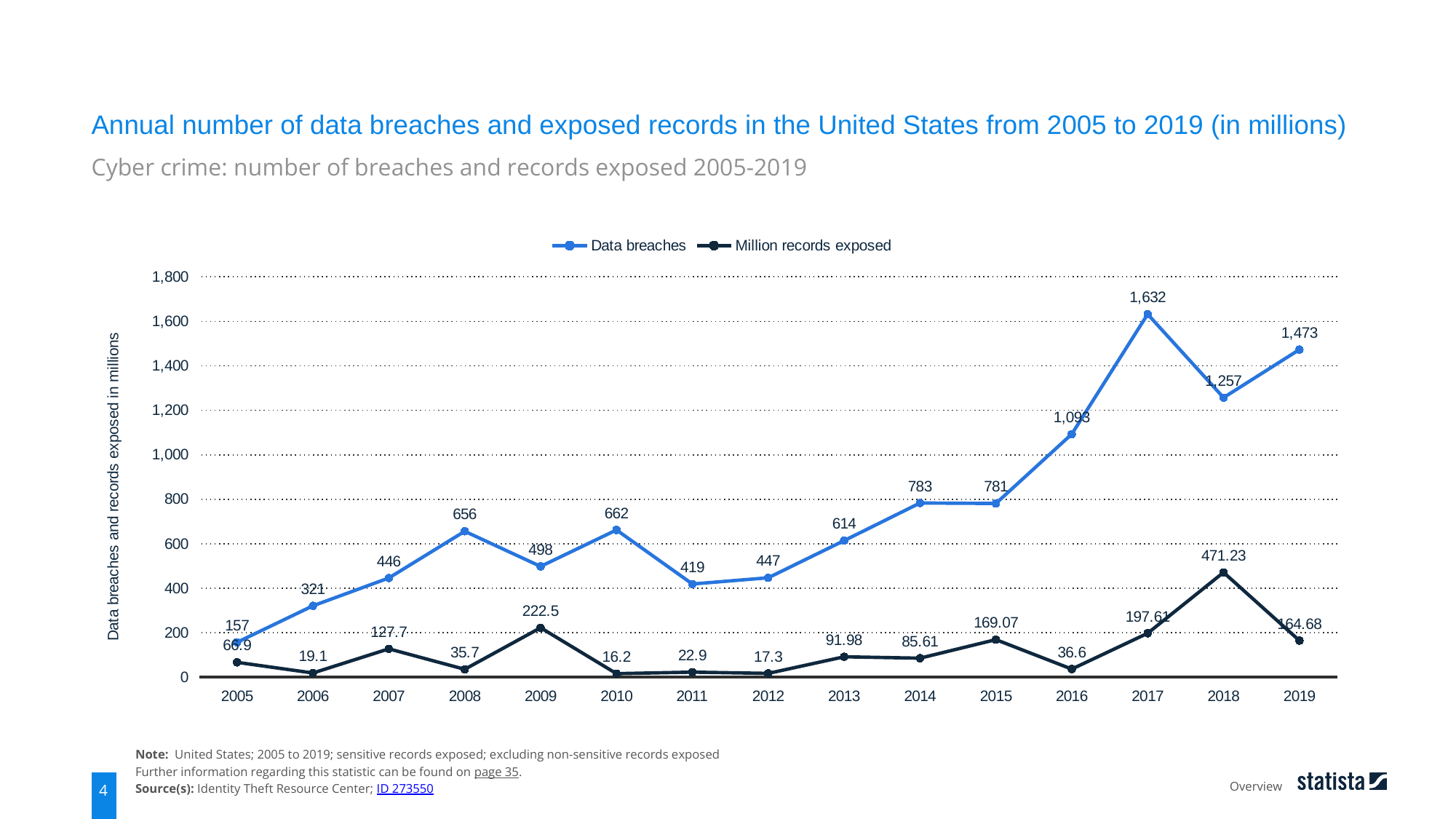

Annual number of data breaches and exposed records in the United States from 2005 to 2019 (in millions)
Cyber crime: number of breaches and records exposed 2005-2019

### Chart

| Category | Data breaches | Million records exposed |
|---|---|---|
| 2005 | 157.0 | 66.9 |
| 2006 | 321.0 | 19.1 |
| 2007 | 446.0 | 127.7 |
| 2008 | 656.0 | 35.7 |
| 2009 | 498.0 | 222.5 |
| 2010 | 662.0 | 16.2 |
| 2011 | 419.0 | 22.9 |
| 2012 | 447.0 | 17.3 |
| 2013 | 614.0 | 91.98 |
| 2014 | 783.0 | 85.61 |
| 2015 | 781.0 | 169.07 |
| 2016 | 1093.0 | 36.6 |
| 2017 | 1632.0 | 197.61 |
| 2018 | 1257.0 | 471.23 |
| 2019 | 1473.0 | 164.68 |
Note:  United States; 2005 to 2019; sensitive records exposed; excluding non-sensitive records exposed
Further information regarding this statistic can be found on page 35.
Source(s): Identity Theft Resource Center; ID 273550
Overview

4